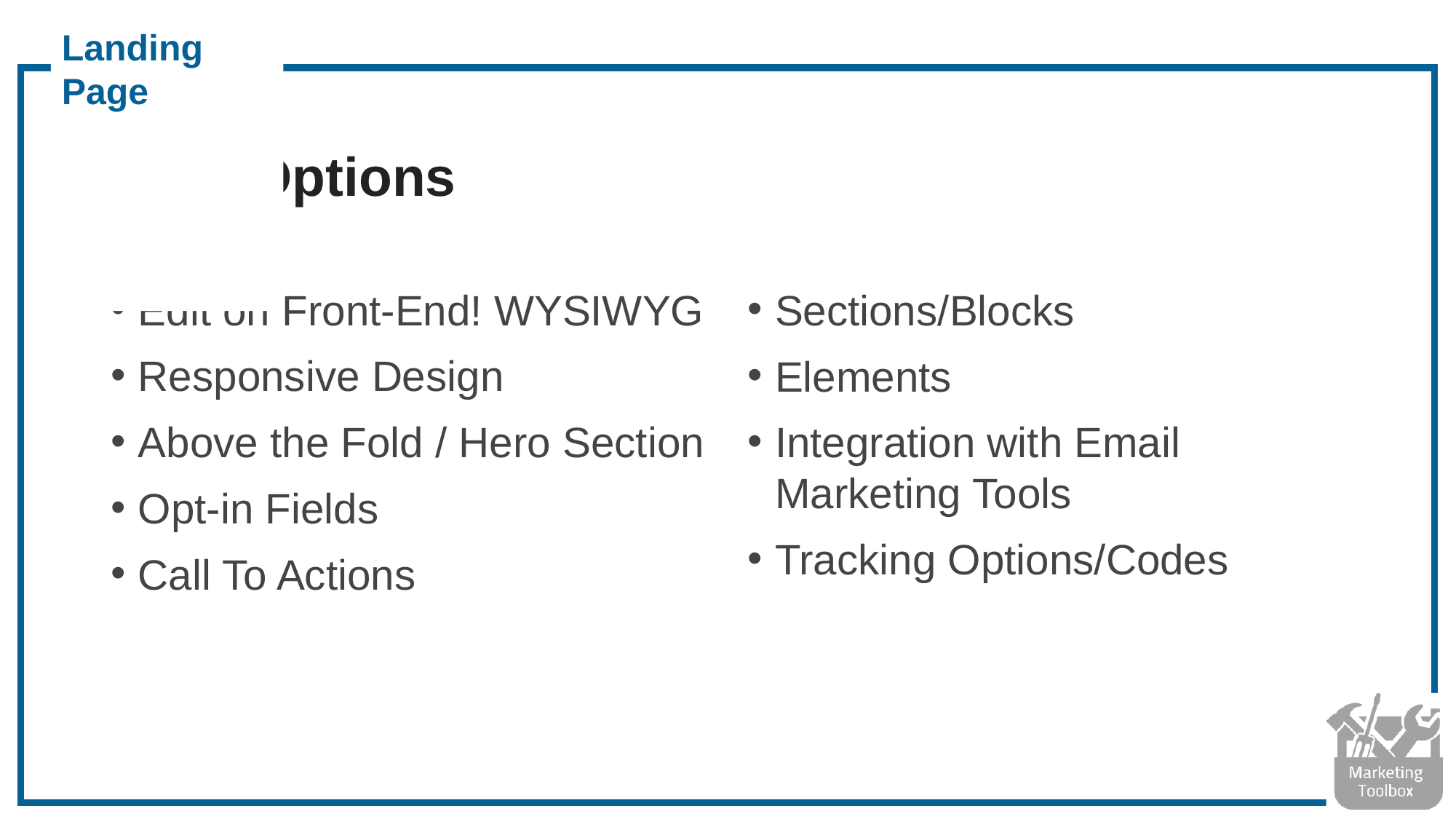

Landing Page
# Main Options
Edit on Front-End! WYSIWYG
Responsive Design
Above the Fold / Hero Section
Opt-in Fields
Call To Actions

Sections/Blocks
Elements
Integration with Email Marketing Tools
Tracking Options/Codes